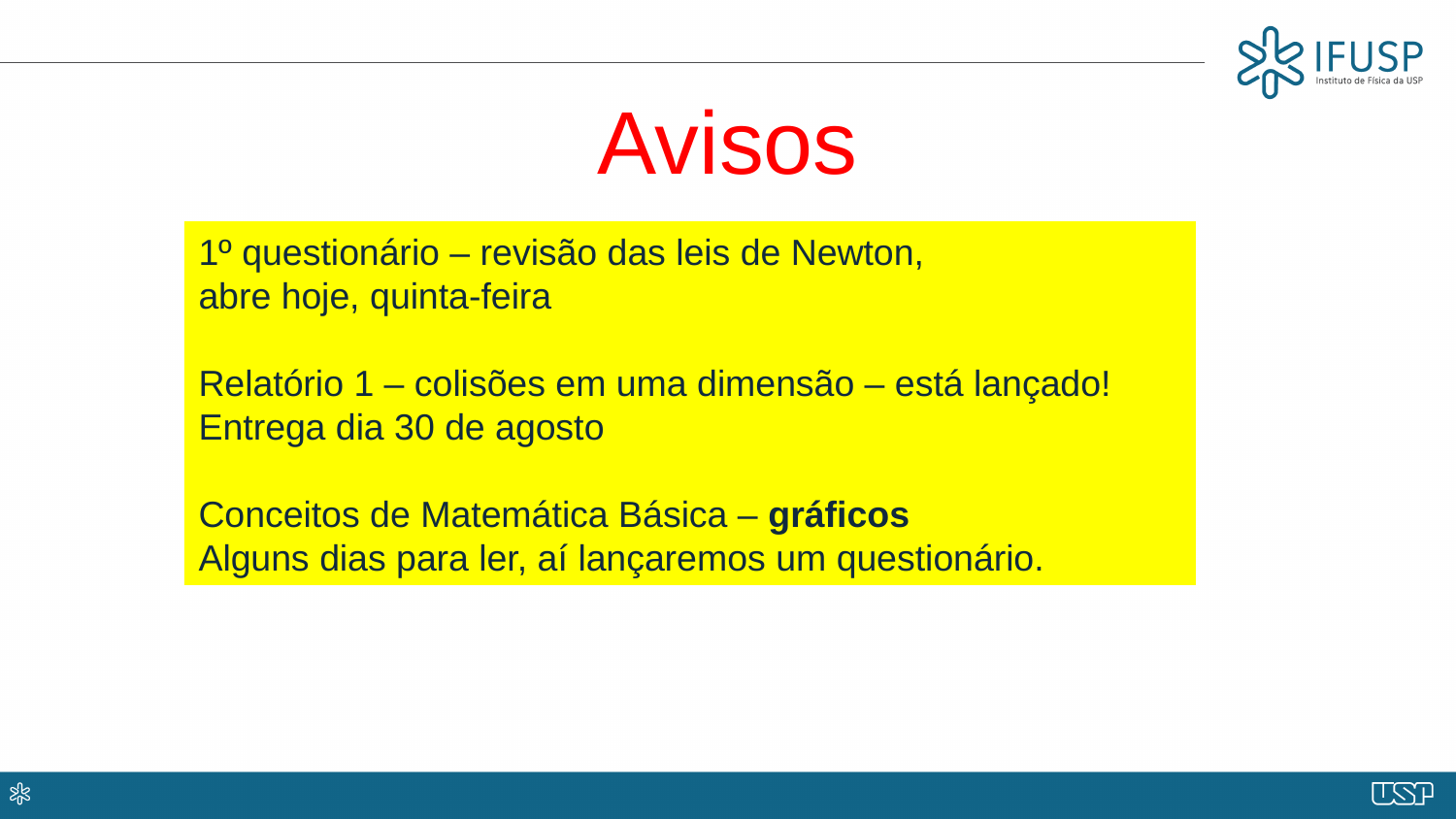

# Avisos
1º questionário – revisão das leis de Newton,
abre hoje, quinta-feira
Relatório 1 – colisões em uma dimensão – está lançado! Entrega dia 30 de agosto

Conceitos de Matemática Básica – gráficos
Alguns dias para ler, aí lançaremos um questionário.